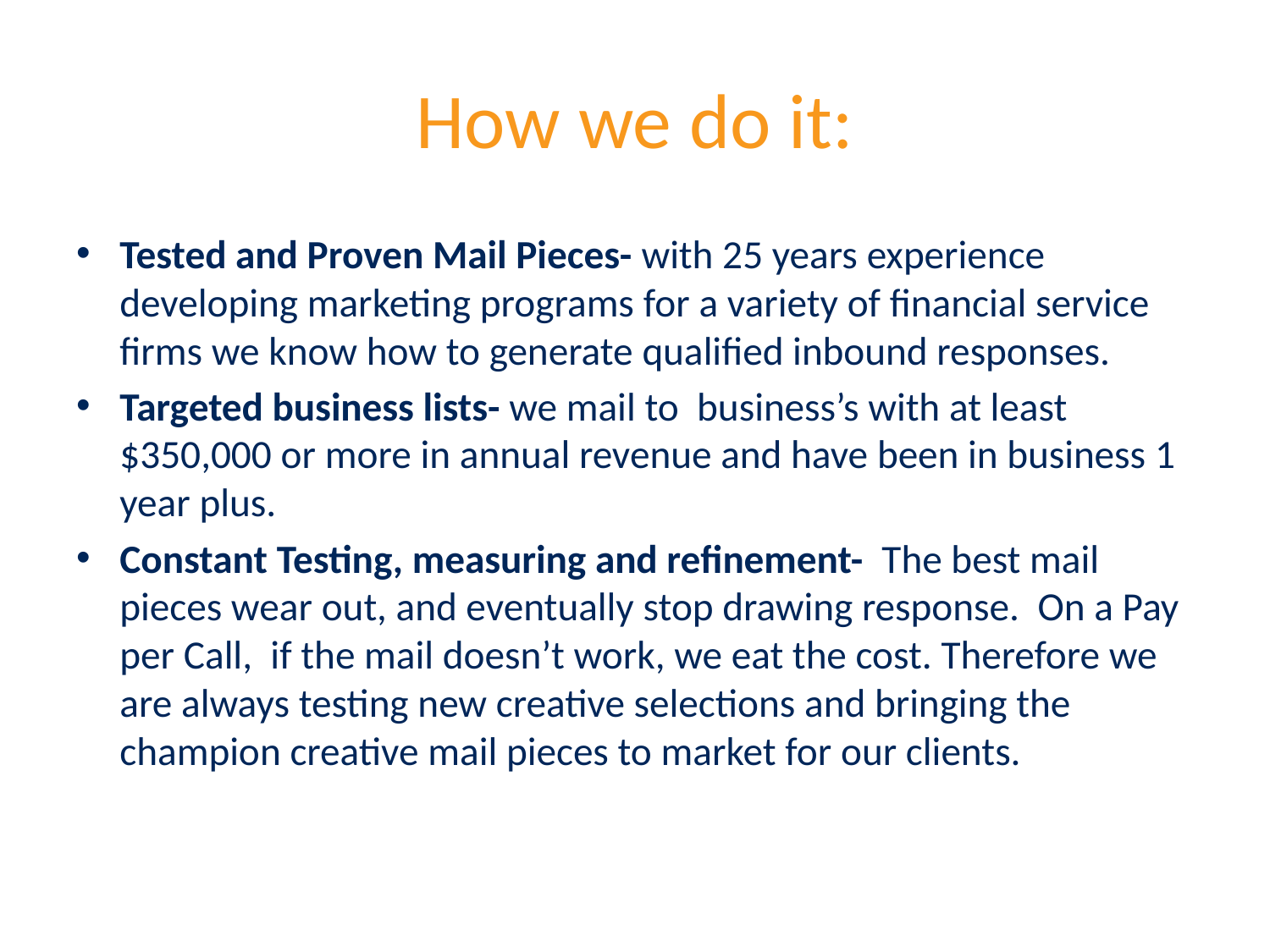

# How we do it:
Tested and Proven Mail Pieces- with 25 years experience developing marketing programs for a variety of financial service firms we know how to generate qualified inbound responses.
Targeted business lists- we mail to  business’s with at least $350,000 or more in annual revenue and have been in business 1 year plus.
Constant Testing, measuring and refinement-  The best mail pieces wear out, and eventually stop drawing response.  On a Pay per Call,  if the mail doesn’t work, we eat the cost. Therefore we are always testing new creative selections and bringing the champion creative mail pieces to market for our clients.
888-693-3330 x30